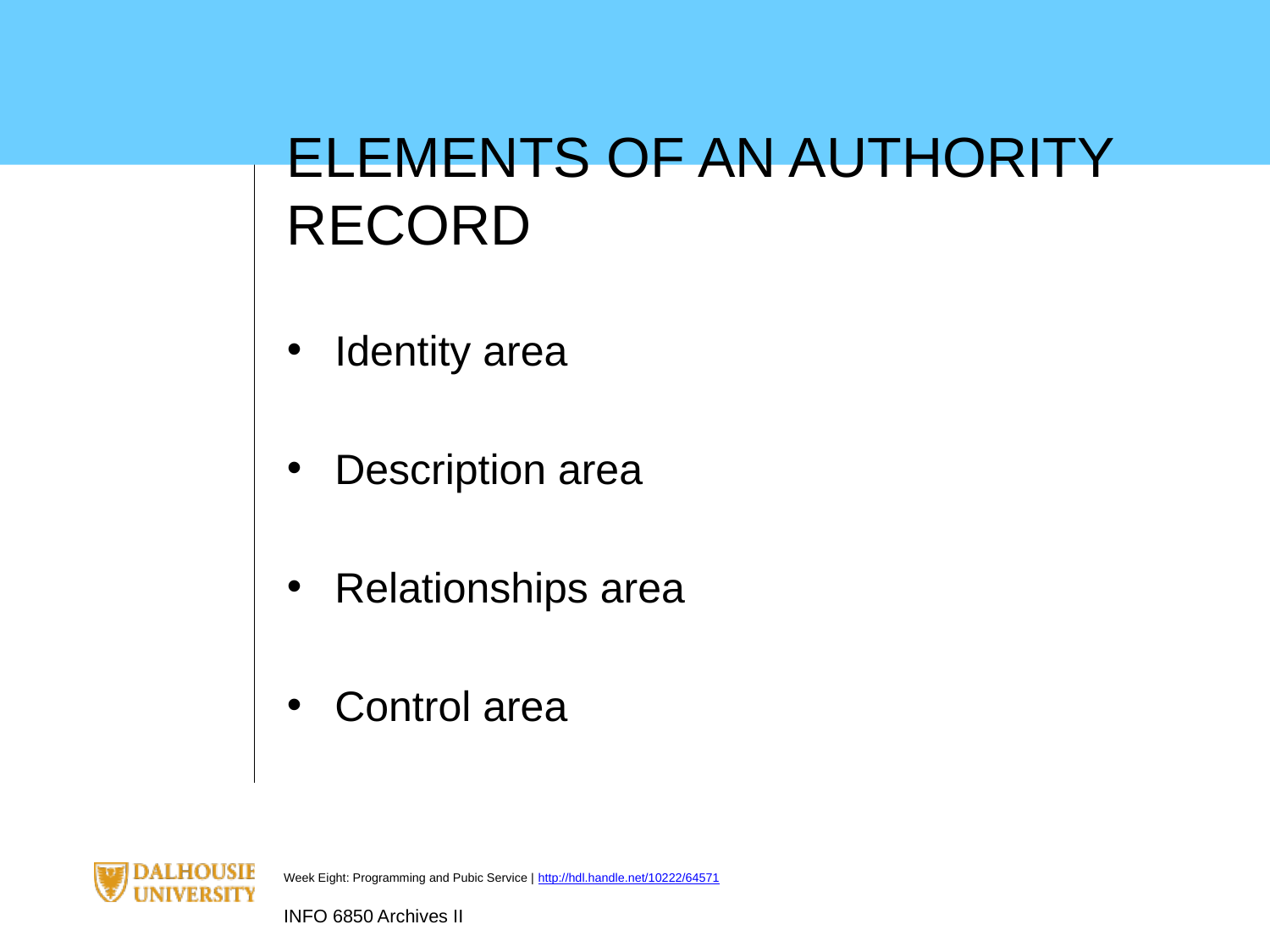

ELEMENTS OF AN AUTHORITY RECORD

Identity area

Description area

Relationships area

Control area